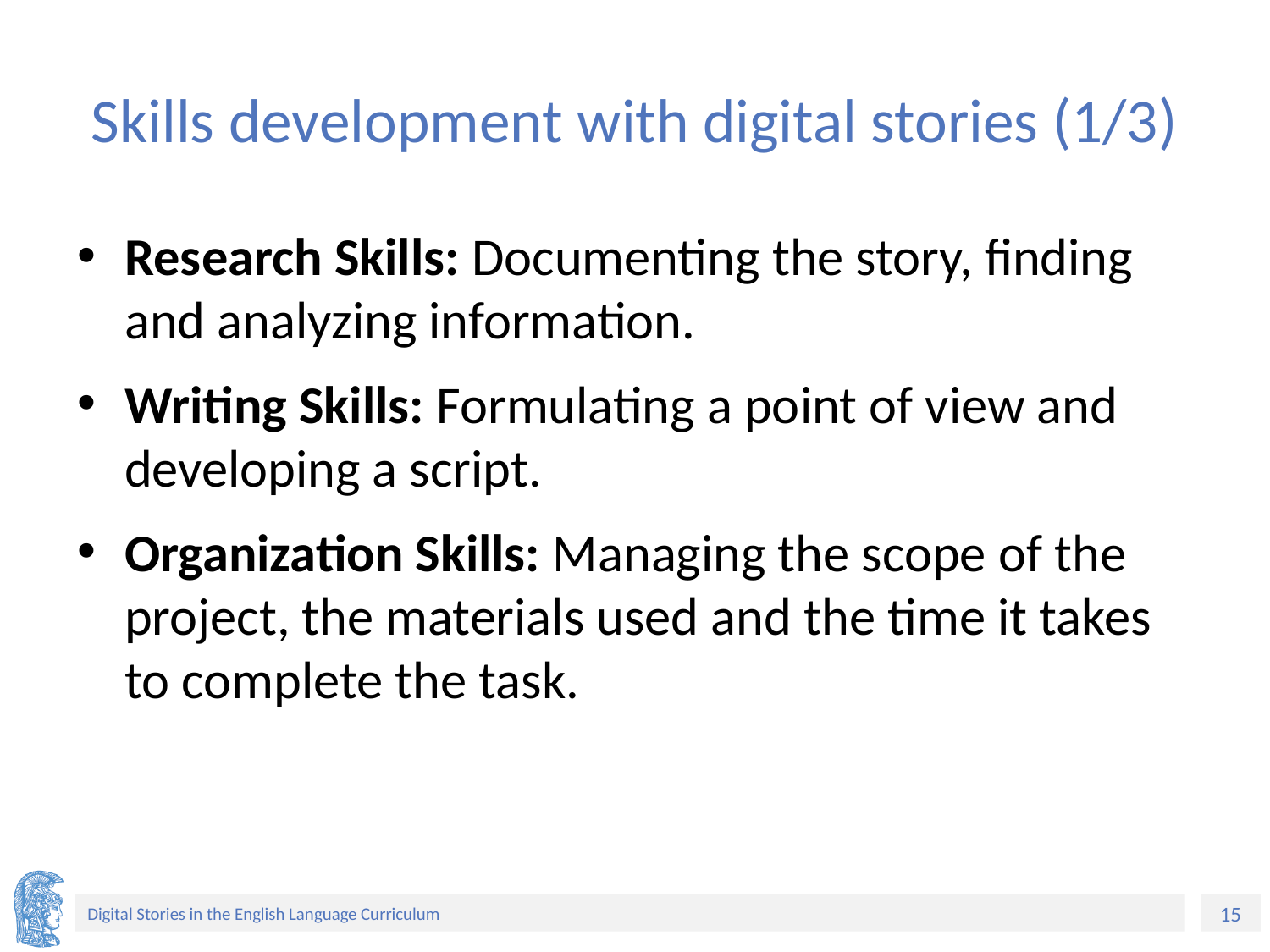

# Skills development with digital stories (1/3)
Research Skills: Documenting the story, finding and analyzing information.
Writing Skills: Formulating a point of view and developing a script.
Organization Skills: Managing the scope of the project, the materials used and the time it takes to complete the task.